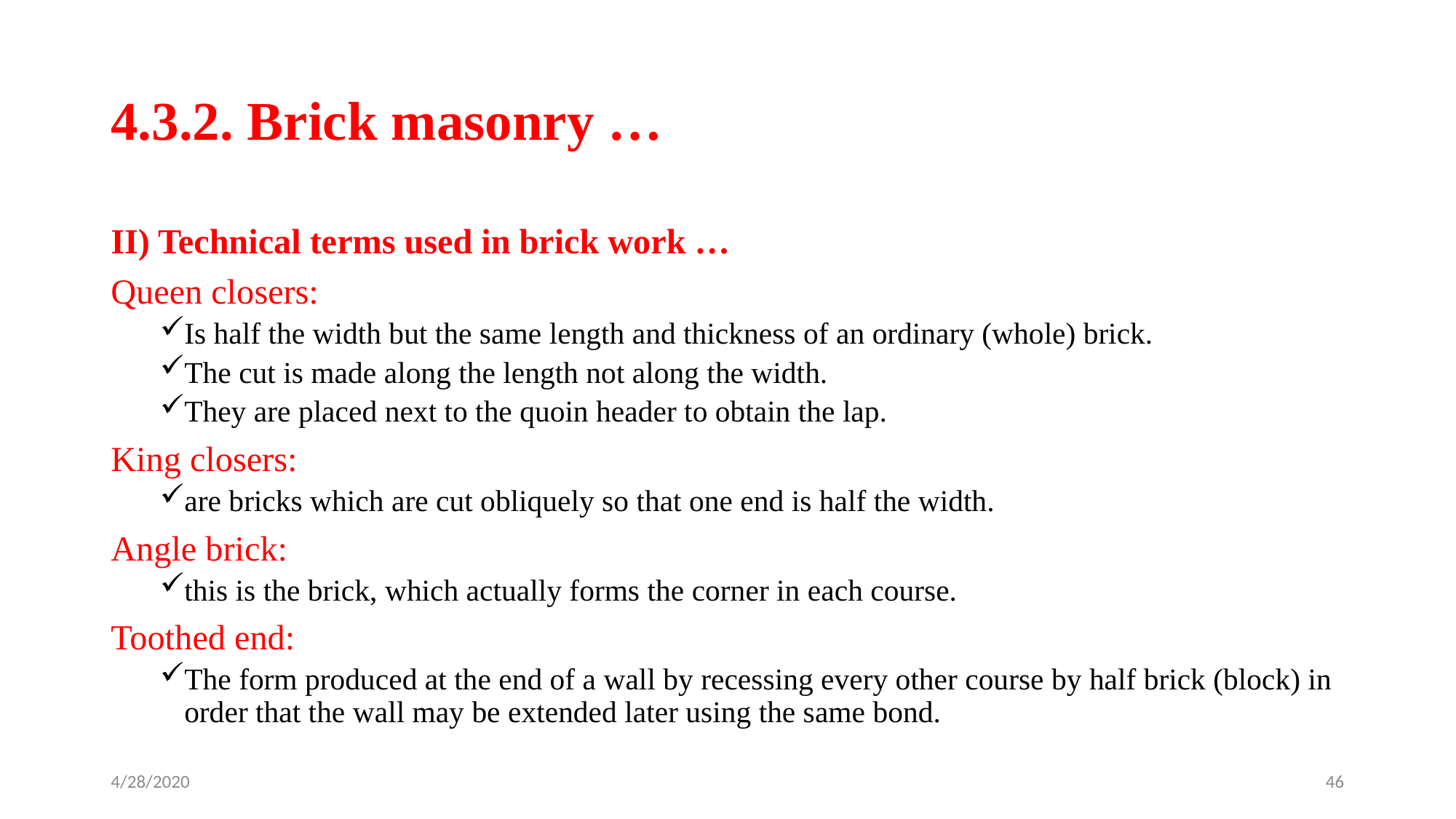

# 4.3.2. Brick masonry …
II) Technical terms used in brick work …
Queen closers:
Is half the width but the same length and thickness of an ordinary (whole) brick.
The cut is made along the length not along the width.
They are placed next to the quoin header to obtain the lap.
King closers:
are bricks which are cut obliquely so that one end is half the width.
Angle brick:
this is the brick, which actually forms the corner in each course.
Toothed end:
The form produced at the end of a wall by recessing every other course by half brick (block) in order that the wall may be extended later using the same bond.
4/28/2020
46